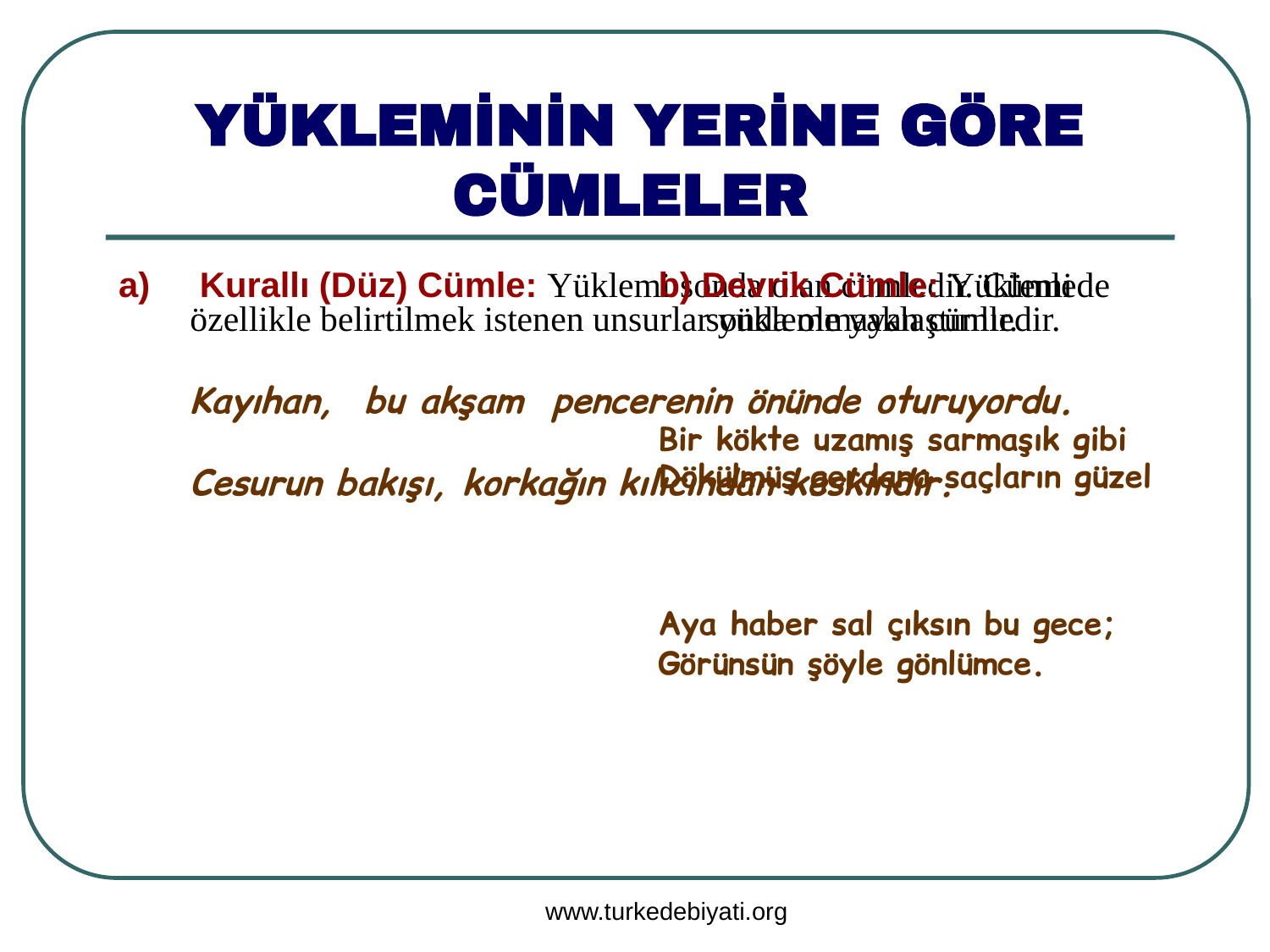

# YÜKLEMİNİN YERİNE GÖRE CÜMLELER
a)	 Kurallı (Düz) Cümle: Yüklemi sonda olan cümledir. Cümlede özellikle belirtilmek istenen unsurlar yükleme yaklaştırılır.

	Kayıhan,  bu akşam  pencerenin önünde oturuyordu.

	Cesurun bakışı, korkağın kılıcından keskindir.

b) Devrik Cümle: Yüklemi sonda olmayan cümledir.

Bir kökte uzamış sarmaşık gibi
Dökülmüş gerdana saçların güzel

Aya haber sal çıksın bu gece;
Görünsün şöyle gönlümce.
www.turkedebiyati.org